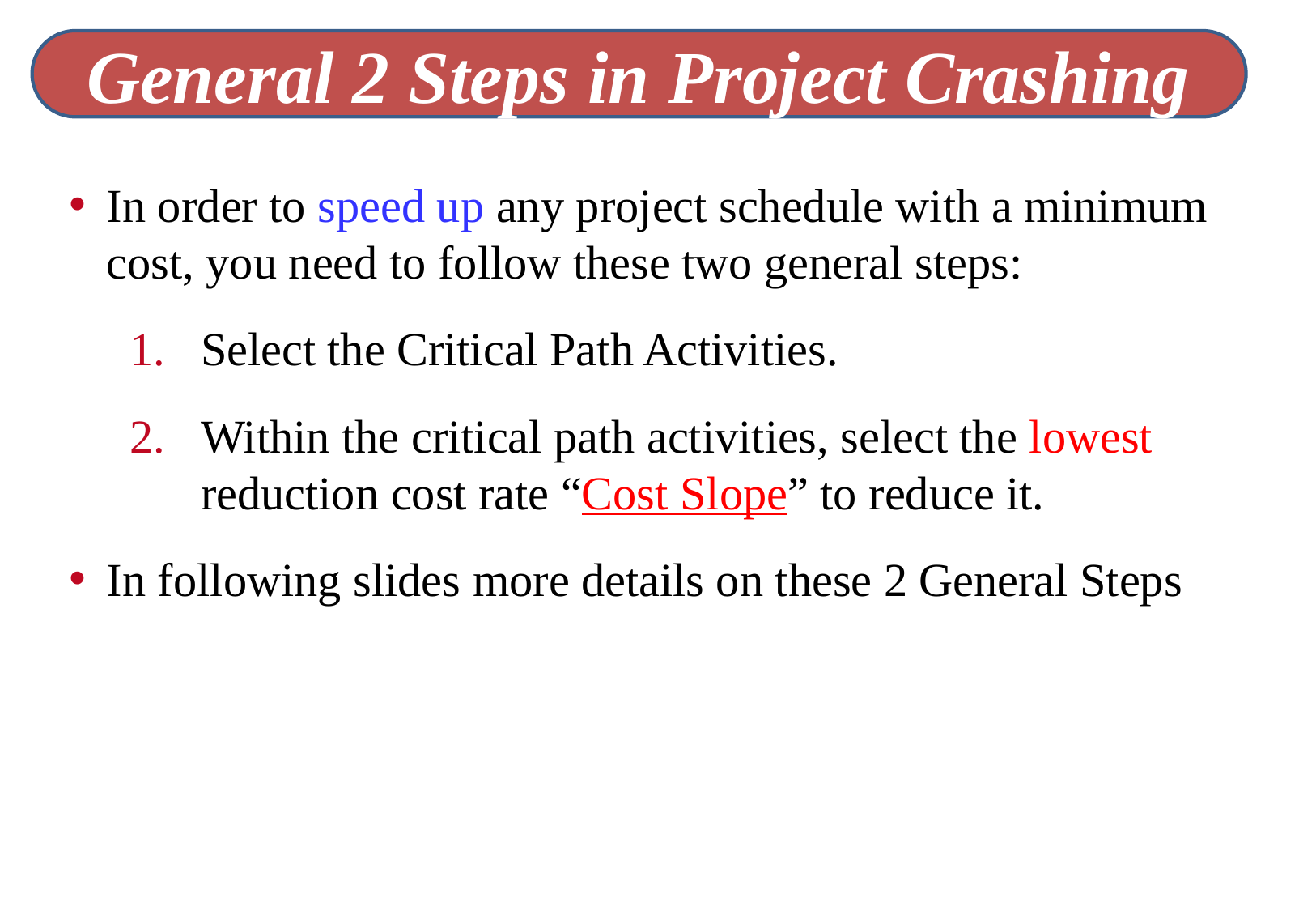

General 2 Steps in Project Crashing
In order to speed up any project schedule with a minimum cost, you need to follow these two general steps:
Select the Critical Path Activities.
Within the critical path activities, select the lowest reduction cost rate “Cost Slope” to reduce it.
In following slides more details on these 2 General Steps